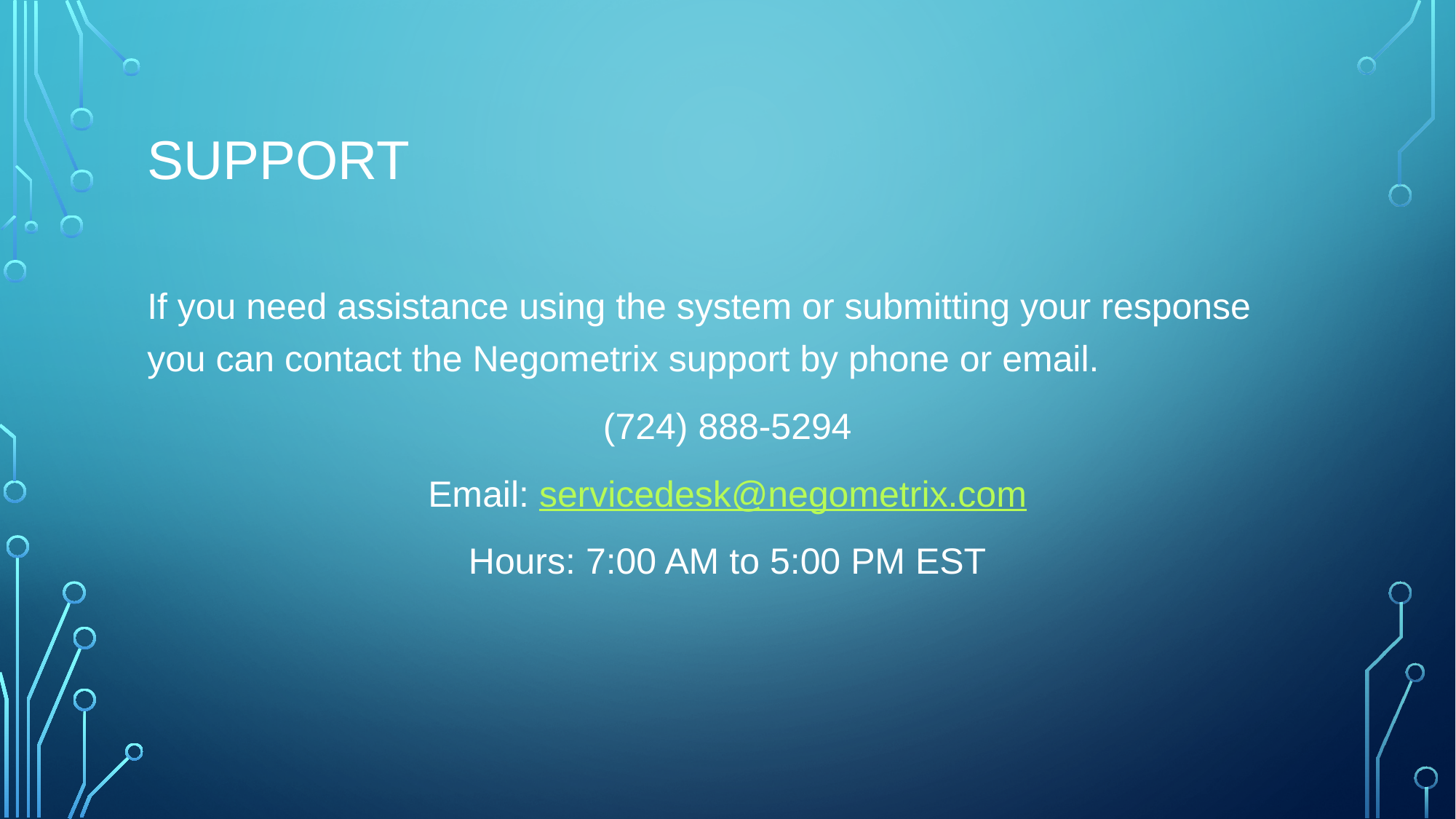

# support
If you need assistance using the system or submitting your response you can contact the Negometrix support by phone or email.
(724) 888-5294
Email: servicedesk@negometrix.com
Hours: 7:00 AM to 5:00 PM EST